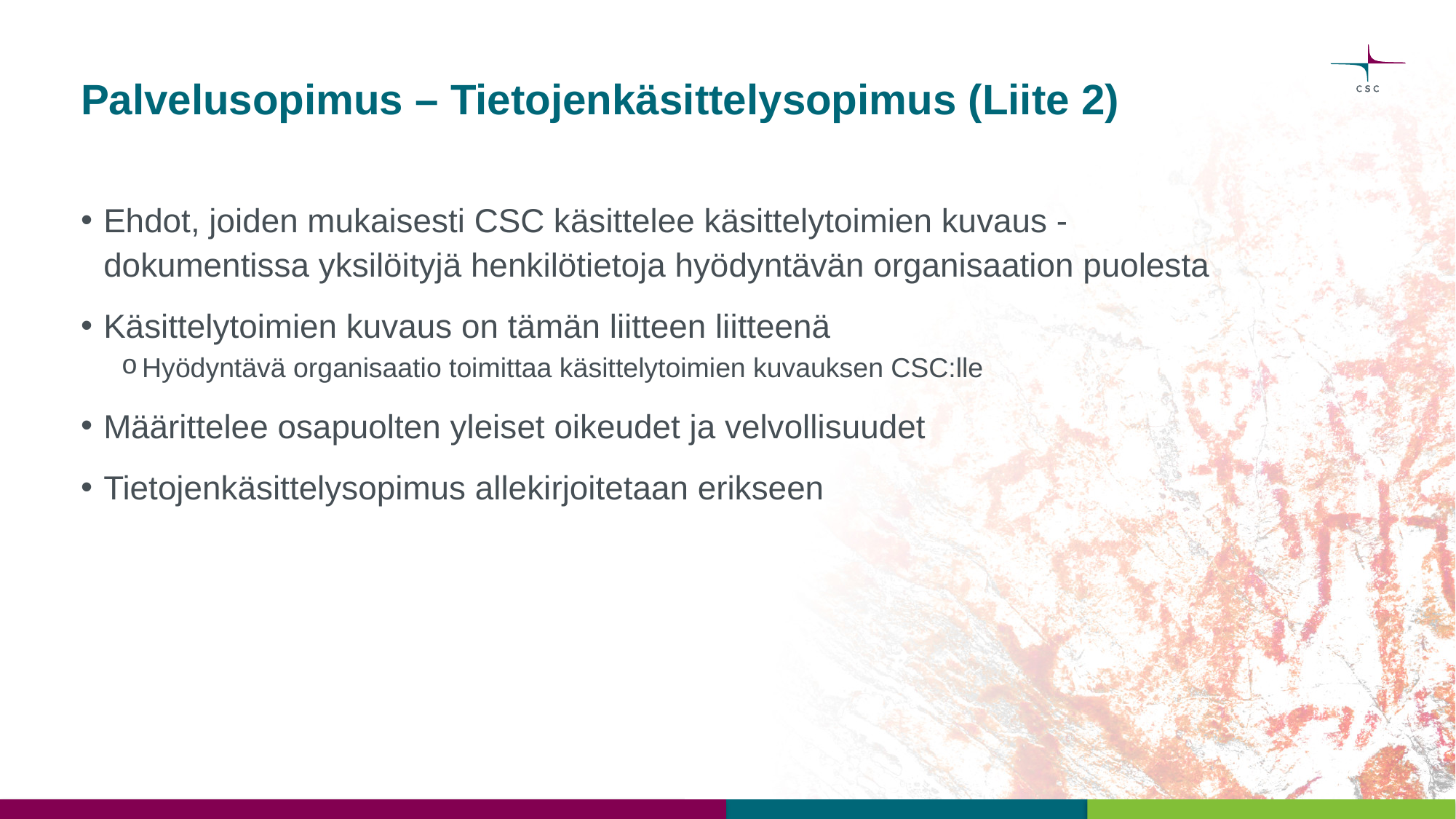

# Palvelusopimus – Tietojenkäsittelysopimus (Liite 2)
Ehdot, joiden mukaisesti CSC käsittelee käsittelytoimien kuvaus -dokumentissa yksilöityjä henkilötietoja hyödyntävän organisaation puolesta
Käsittelytoimien kuvaus on tämän liitteen liitteenä
Hyödyntävä organisaatio toimittaa käsittelytoimien kuvauksen CSC:lle
Määrittelee osapuolten yleiset oikeudet ja velvollisuudet
Tietojenkäsittelysopimus allekirjoitetaan erikseen